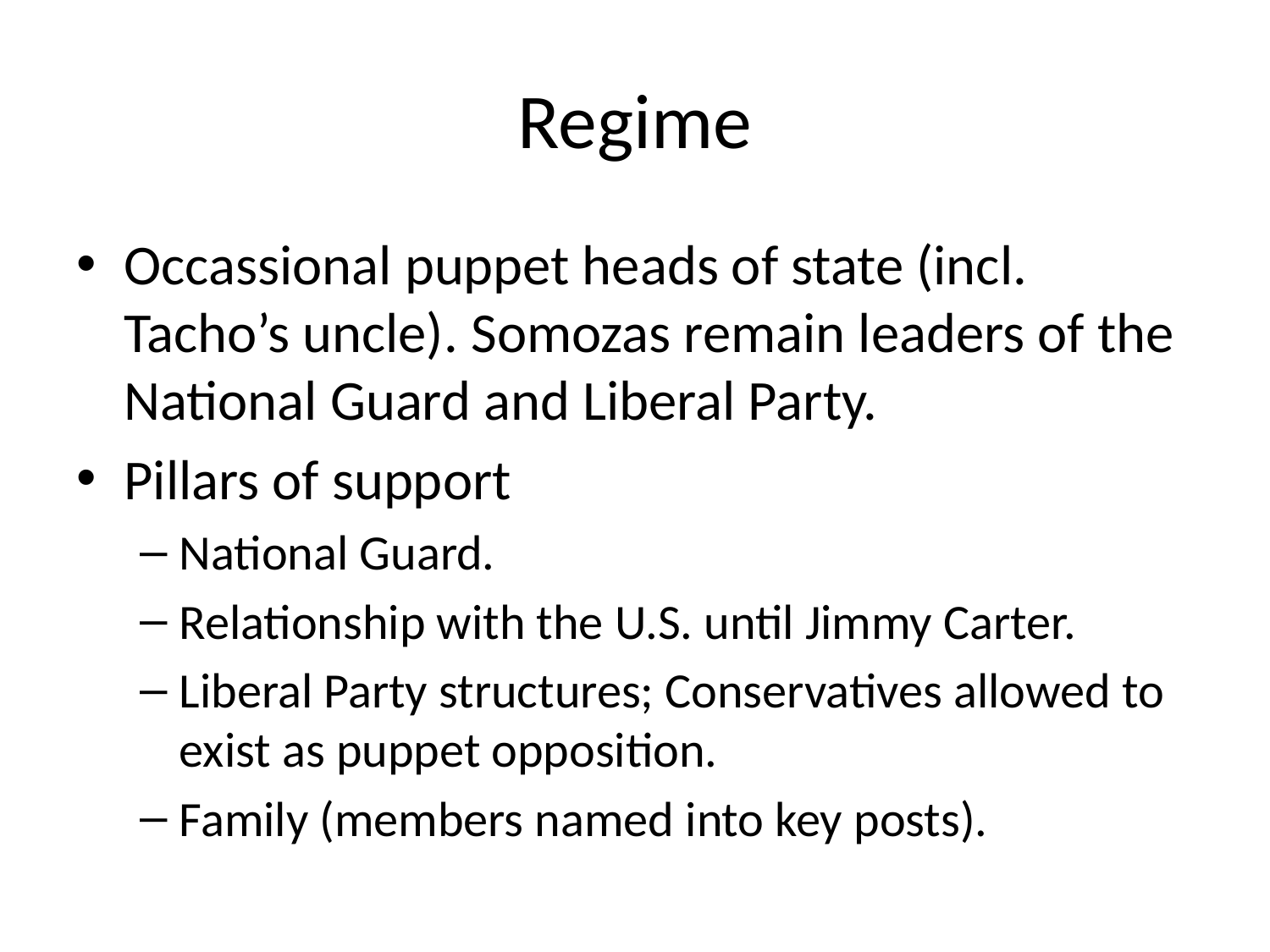

# Regime
Occassional puppet heads of state (incl. Tacho’s uncle). Somozas remain leaders of the National Guard and Liberal Party.
Pillars of support
National Guard.
Relationship with the U.S. until Jimmy Carter.
Liberal Party structures; Conservatives allowed to exist as puppet opposition.
Family (members named into key posts).